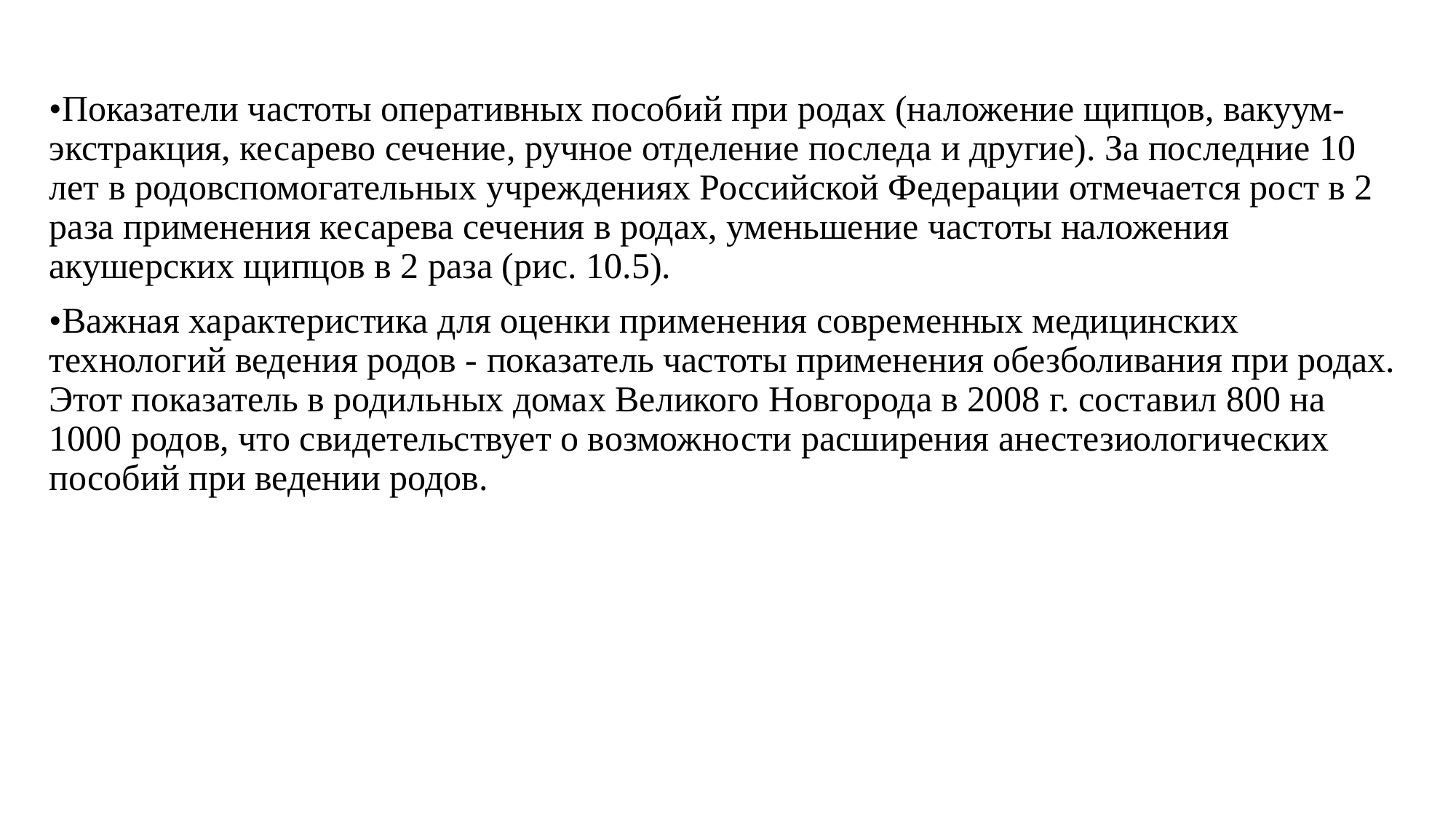

#
•Показатели частоты оперативных пособий при родах (наложение щипцов, вакуум-экстракция, кесарево сечение, ручное отделение последа и другие). За последние 10 лет в родовспомогательных учреждениях Российской Федерации отмечается рост в 2 раза применения кесарева сечения в родах, уменьшение частоты наложения акушерских щипцов в 2 раза (рис. 10.5).
•Важная характеристика для оценки применения современных медицинских технологий ведения родов - показатель частоты применения обезболивания при родах. Этот показатель в родильных домах Великого Новгорода в 2008 г. составил 800 на 1000 родов, что свидетельствует о возможности расширения анестезиологических пособий при ведении родов.